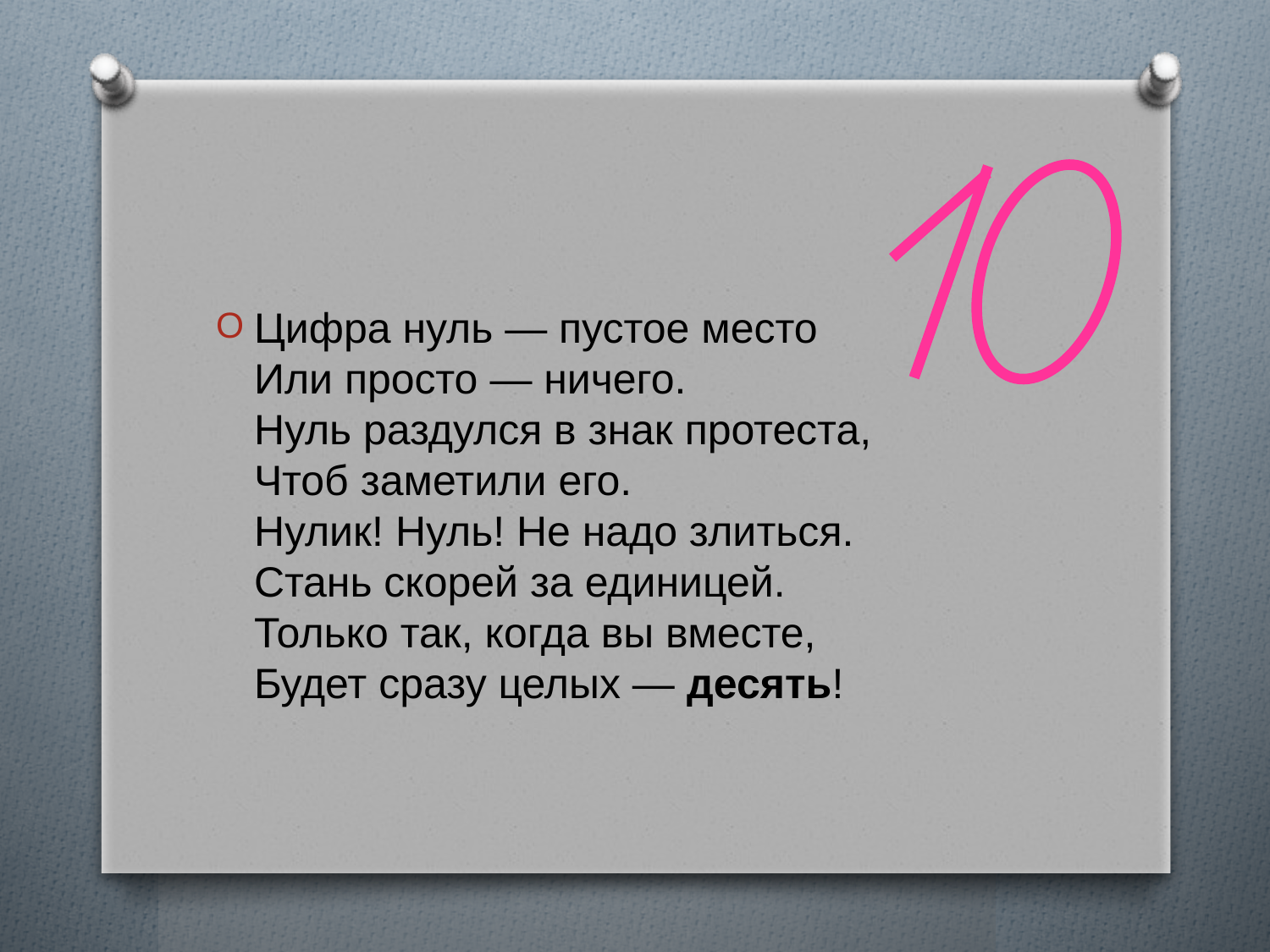

#

Цифра нуль — пустое место
Или просто — ничего.
Нуль раздулся в знак протеста,
Чтоб заметили его.
Нулик! Нуль! Не надо злиться.
Стань скорей за единицей.
Только так, когда вы вместе,
Будет сразу целых — десять!